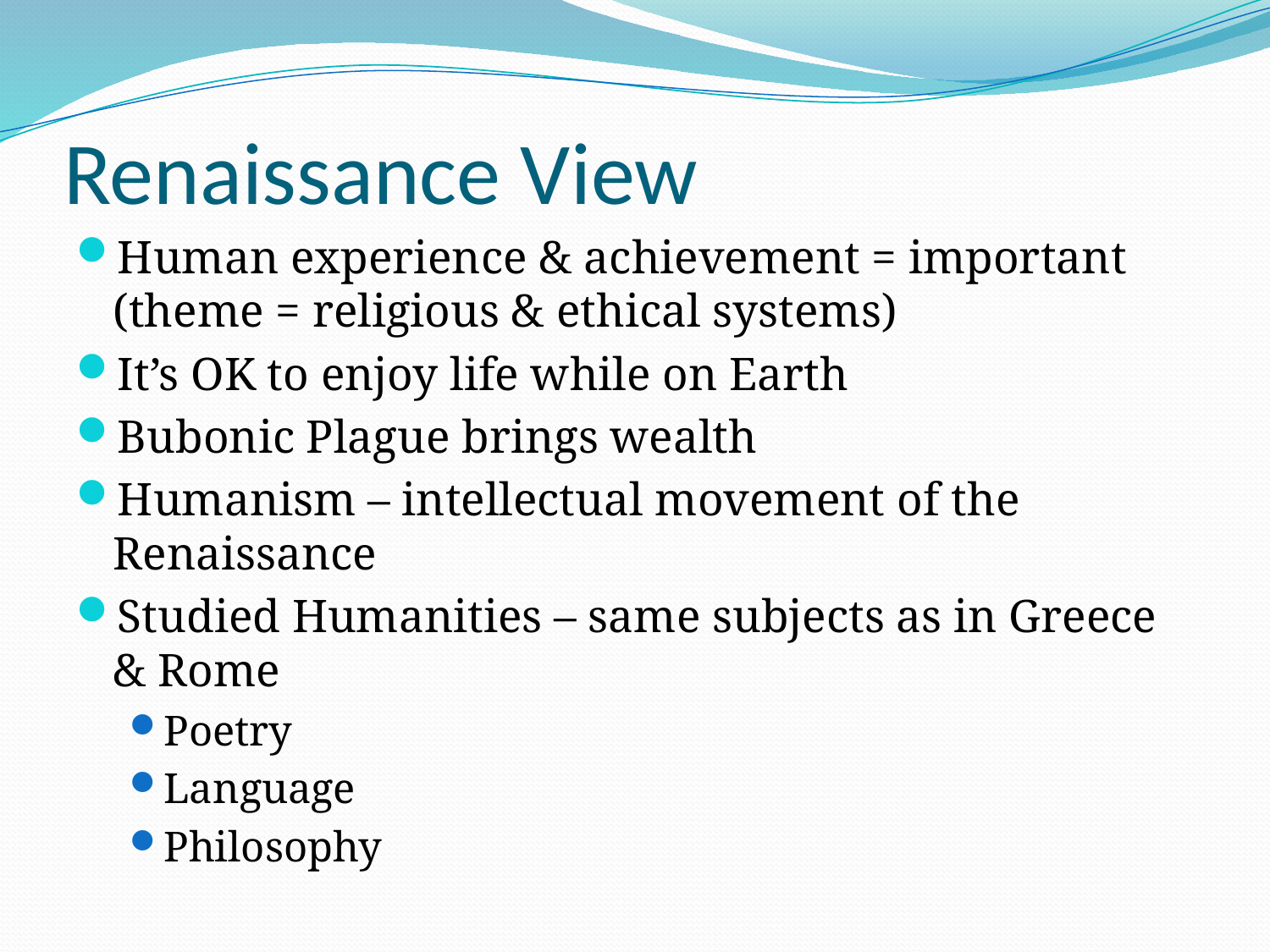

# Renaissance View
Human experience & achievement = important (theme = religious & ethical systems)
It’s OK to enjoy life while on Earth
Bubonic Plague brings wealth
Humanism – intellectual movement of the Renaissance
Studied Humanities – same subjects as in Greece & Rome
Poetry
Language
Philosophy